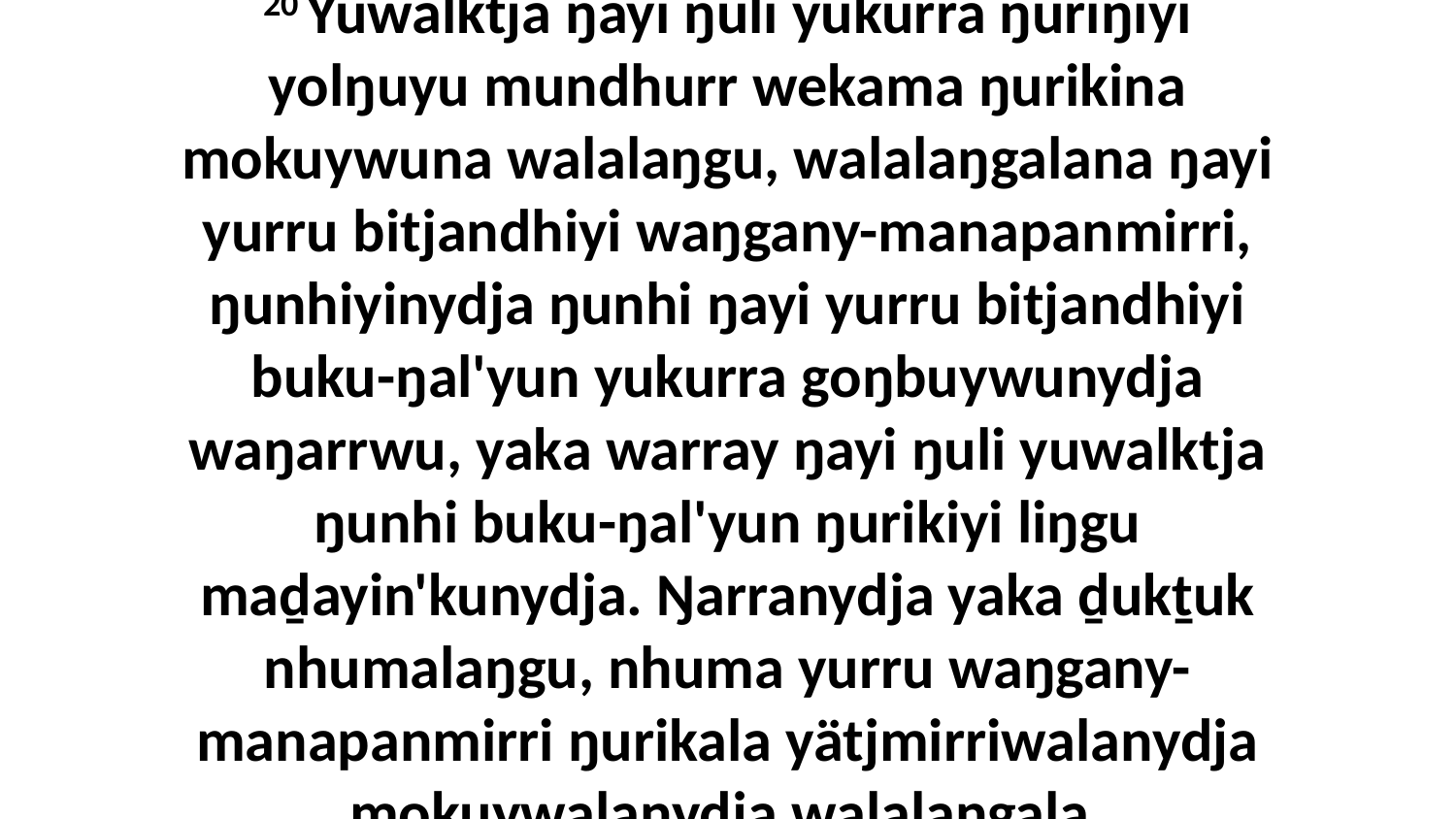

20 Yuwalktja ŋayi ŋuli yukurra ŋuriŋiyi yolŋuyu mundhurr wekama ŋurikina mokuywuna walalaŋgu, walalaŋgalana ŋayi yurru bitjandhiyi waŋgany-manapanmirri, ŋunhiyinydja ŋunhi ŋayi yurru bitjandhiyi buku-ŋal'yun yukurra goŋbuywunydja waŋarrwu, yaka warray ŋayi ŋuli yuwalktja ŋunhi buku-ŋal'yun ŋurikiyi liŋgu maḏayin'kunydja. Ŋarranydja yaka ḏukṯuk nhumalaŋgu, nhuma yurru waŋgany-manapanmirri ŋurikala yätjmirriwalanydja mokuywalanydja walalaŋgala.